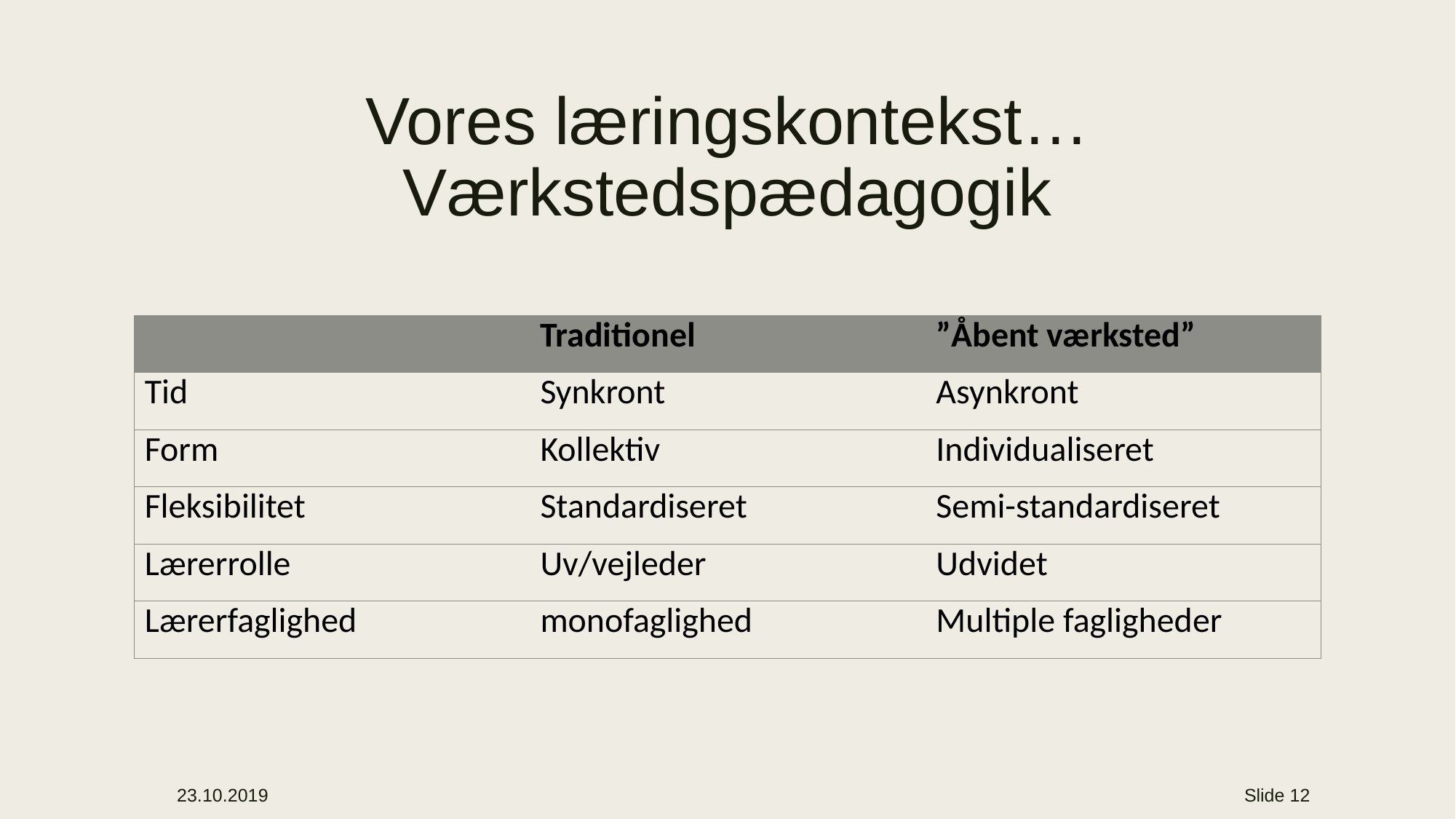

# Vores læringskontekst…Værkstedspædagogik
|  | Traditionel | ”Åbent værksted” |
| --- | --- | --- |
| Tid | Synkront | Asynkront |
| Form | Kollektiv | Individualiseret |
| Fleksibilitet | Standardiseret | Semi-standardiseret |
| Lærerrolle | Uv/vejleder | Udvidet |
| Lærerfaglighed | monofaglighed | Multiple fagligheder |
23.10.2019
Slide 12